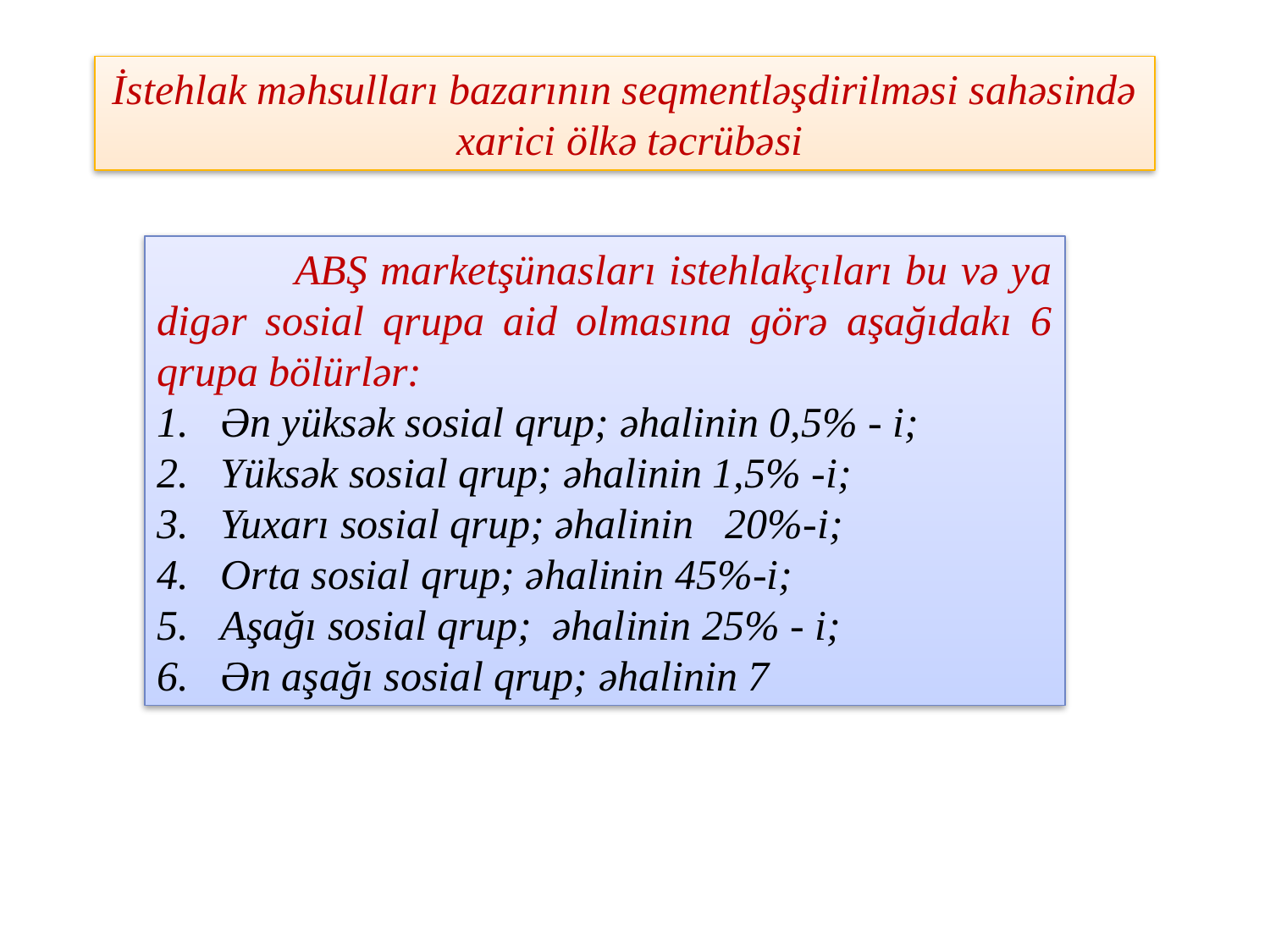

İstehlak məhsulları bazarının seqmentləşdirilməsi sahəsində  xarici ölkə təcrübəsi
	 ABŞ marketşünasları istehlakçıları bu və ya digər sosial qrupa aid olmasına görə aşağıdakı 6 qrupa bölürlər:
Ən yüksək sosial qrup; əhalinin 0,5% - i;
Yüksək sosial qrup; əhalinin 1,5% -i;
Yuxarı sosial qrup; əhalinin   20%-i;
Orta sosial qrup; əhalinin 45%-i;
Aşağı sosial qrup;  əhalinin 25% - i;
Ən aşağı sosial qrup; əhalinin 7